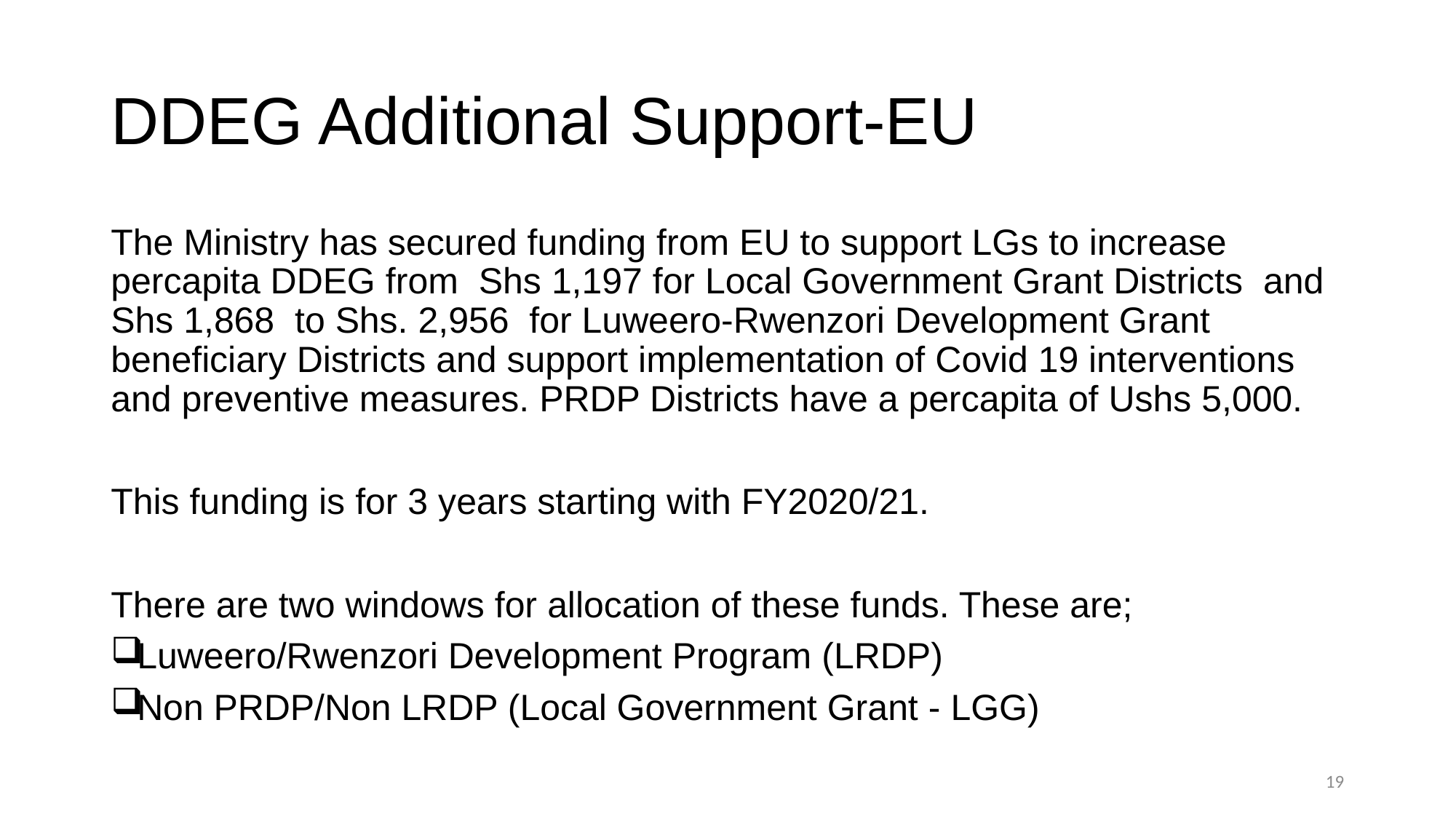

# DDEG Additional Support-EU
The Ministry has secured funding from EU to support LGs to increase percapita DDEG from  Shs 1,197 for Local Government Grant Districts  and Shs 1,868  to Shs. 2,956  for Luweero-Rwenzori Development Grant beneficiary Districts and support implementation of Covid 19 interventions and preventive measures. PRDP Districts have a percapita of Ushs 5,000.

This funding is for 3 years starting with FY2020/21.

There are two windows for allocation of these funds. These are;
Luweero/Rwenzori Development Program (LRDP)
Non PRDP/Non LRDP (Local Government Grant - LGG)

19